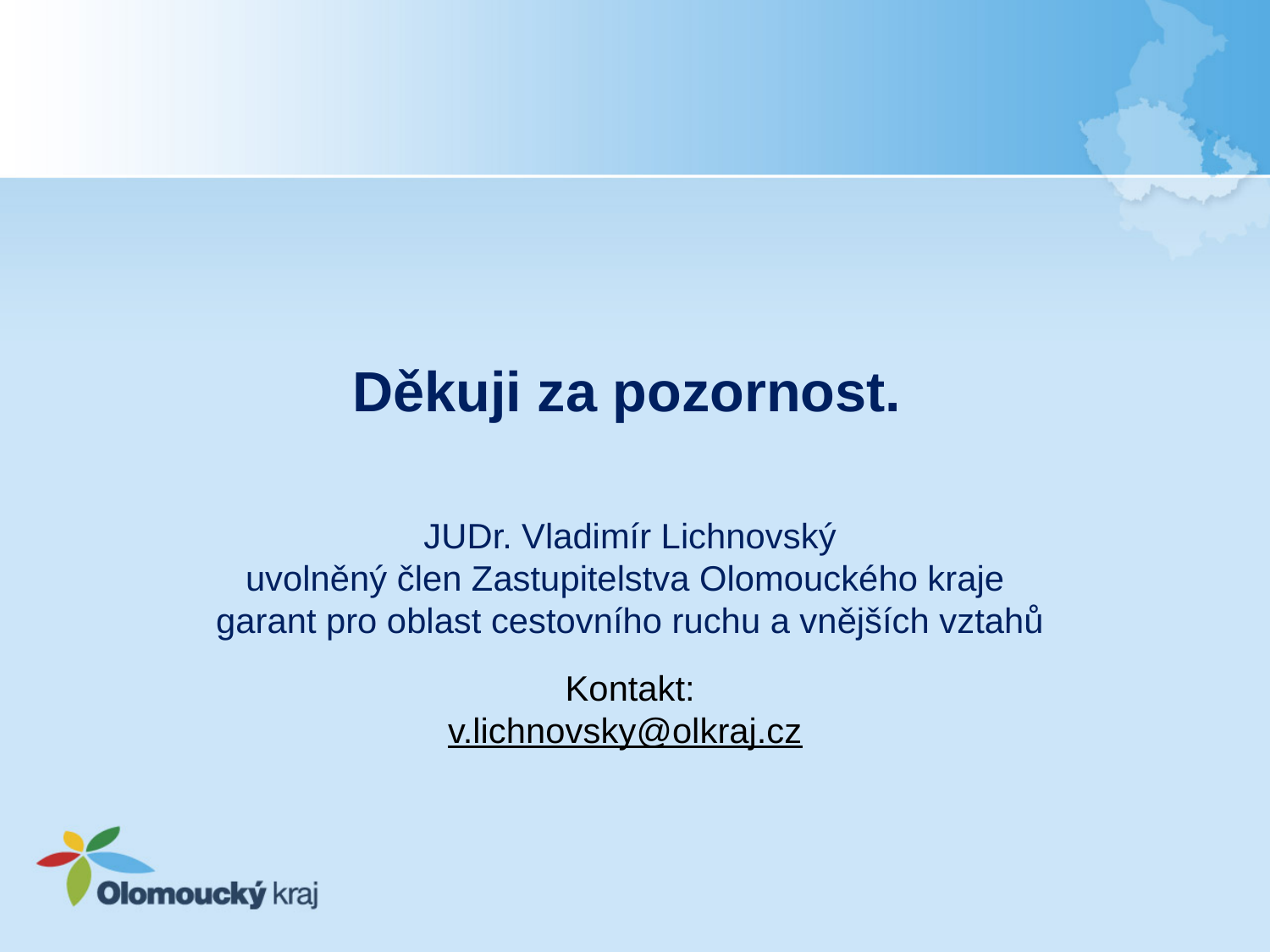

Děkuji za pozornost.
JUDr. Vladimír Lichnovský
uvolněný člen Zastupitelstva Olomouckého kraje
garant pro oblast cestovního ruchu a vnějších vztahů

Kontakt:
v.lichnovsky@olkraj.cz